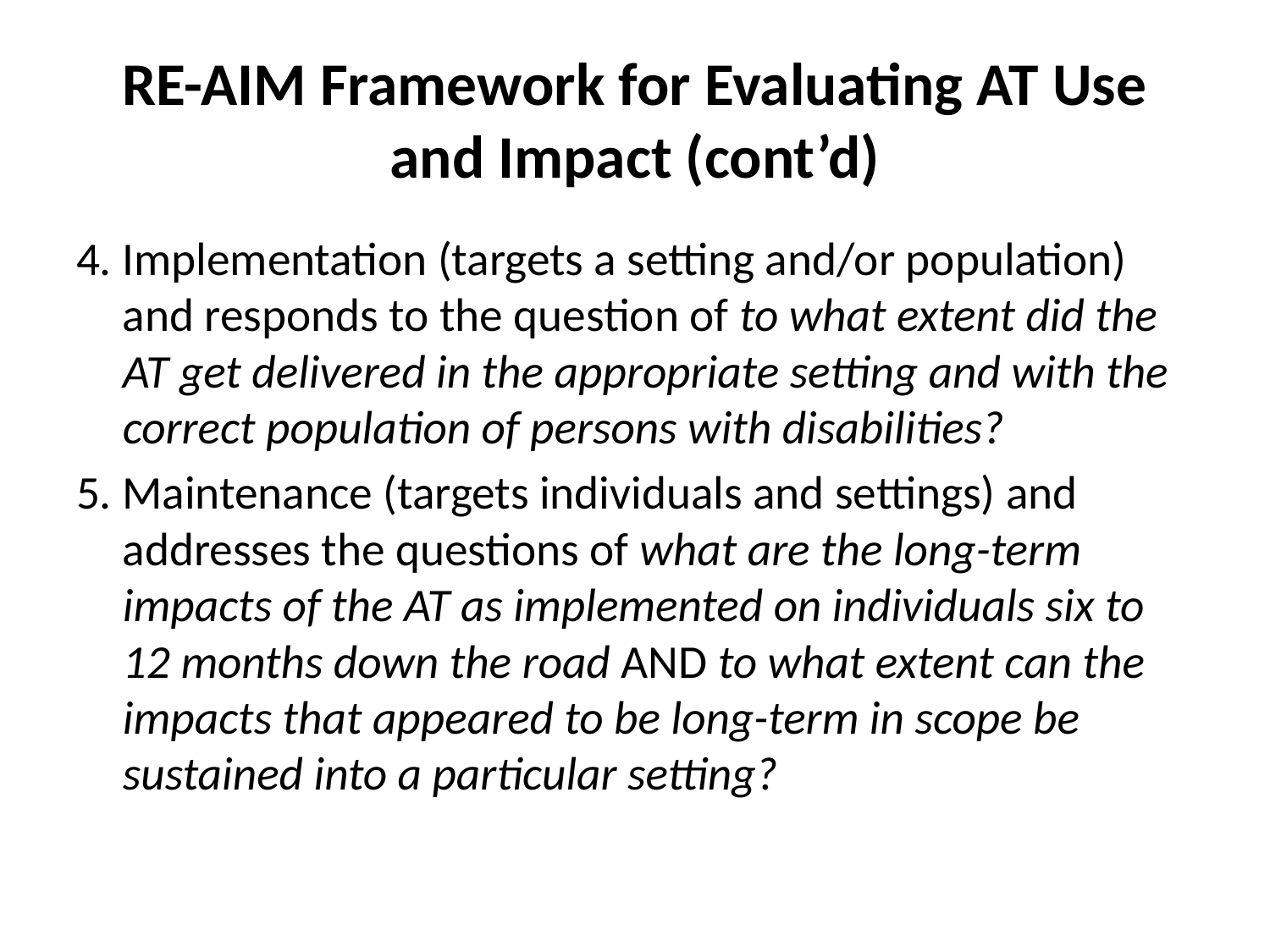

# RE-AIM Framework for Evaluating AT Use and Impact (cont’d)
4. Implementation (targets a setting and/or population) and responds to the question of to what extent did the AT get delivered in the appropriate setting and with the correct population of persons with disabilities?
5. Maintenance (targets individuals and settings) and addresses the questions of what are the long-term impacts of the AT as implemented on individuals six to 12 months down the road AND to what extent can the impacts that appeared to be long-term in scope be sustained into a particular setting?